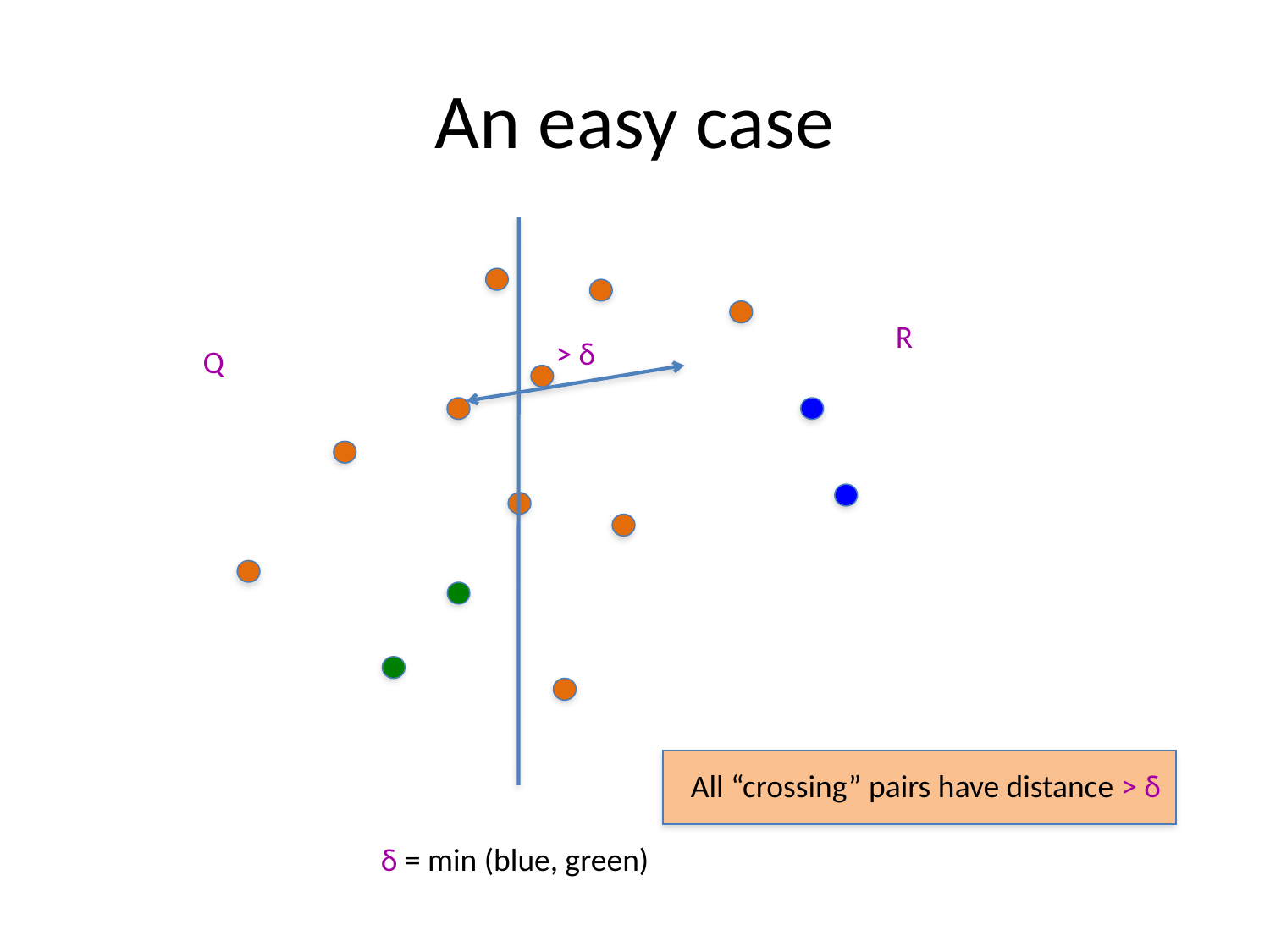

# An easy case
R
Q

> δ

All “crossing” pairs have distance > δ
δ = min (blue, green)